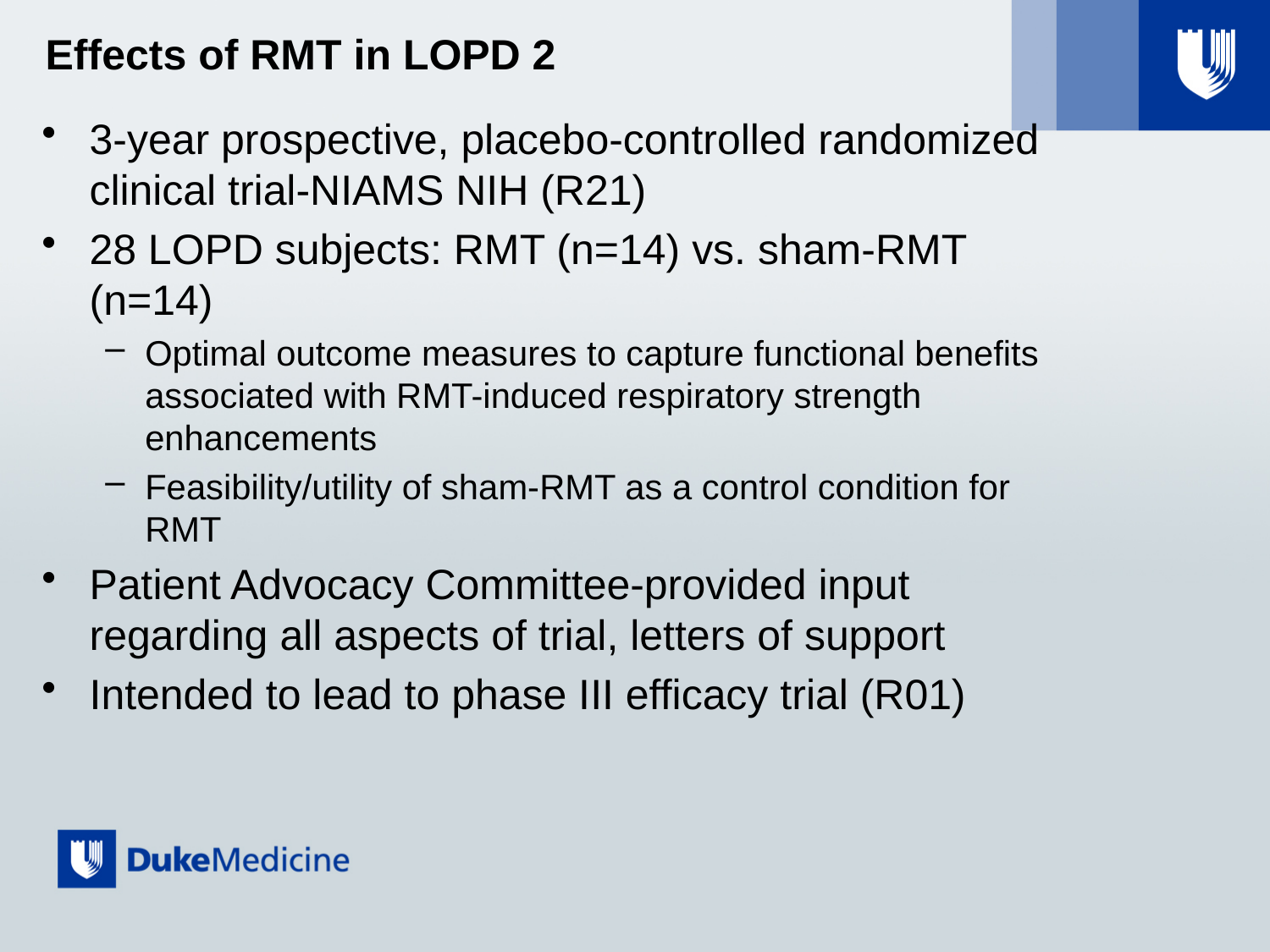

# Effects of RMT in LOPD 2
3-year prospective, placebo-controlled randomized clinical trial-NIAMS NIH (R21)
28 LOPD subjects: RMT (n=14) vs. sham-RMT (n=14)
Optimal outcome measures to capture functional benefits associated with RMT-induced respiratory strength enhancements
Feasibility/utility of sham-RMT as a control condition for RMT
Patient Advocacy Committee-provided input regarding all aspects of trial, letters of support
Intended to lead to phase III efficacy trial (R01)